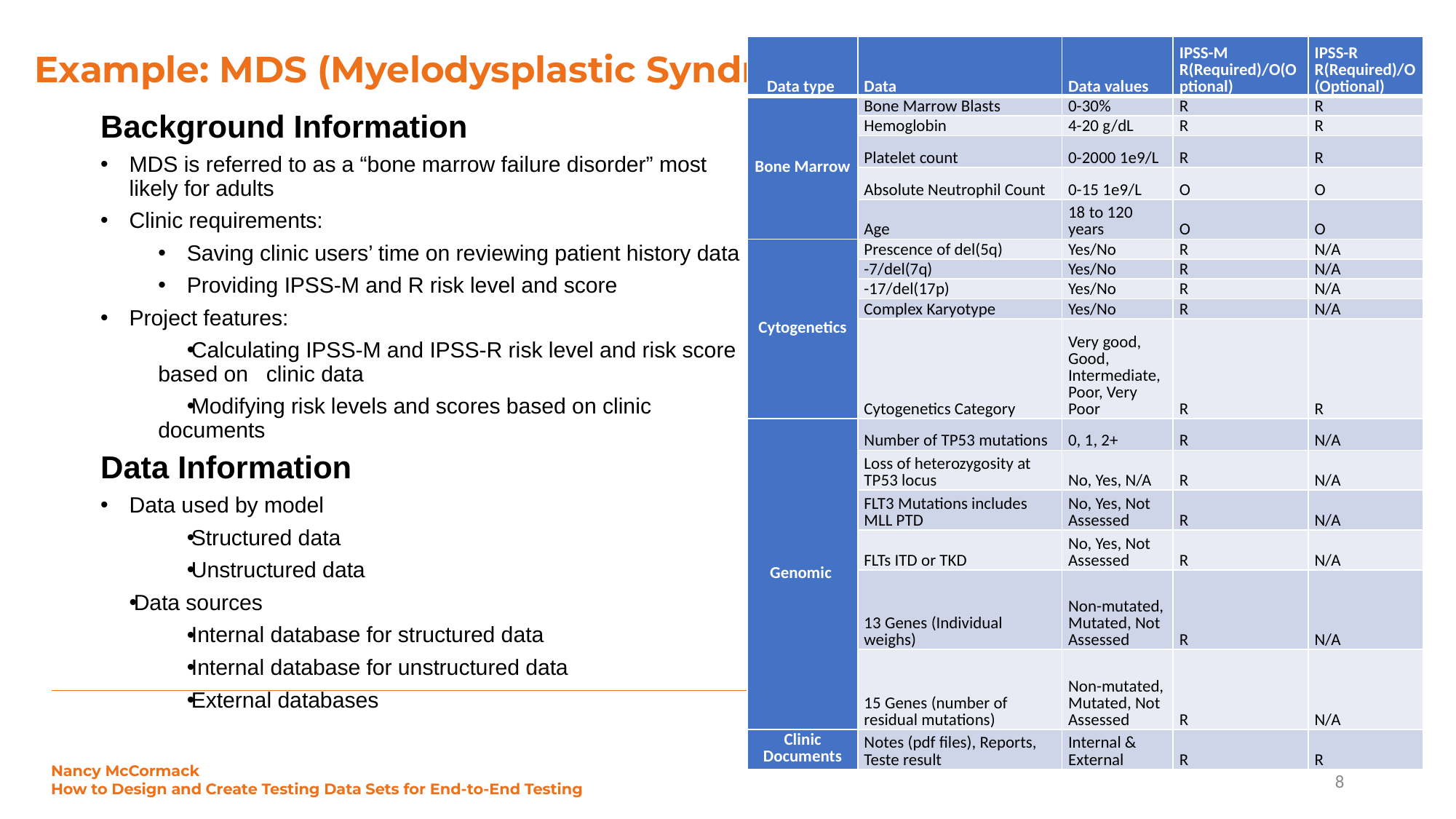

# Example: MDS (Myelodysplastic Syndromes)
| Data type | Data | Data values | IPSS-M R(Required)/O(Optional) | IPSS-R R(Required)/O(Optional) |
| --- | --- | --- | --- | --- |
| Bone Marrow | Bone Marrow Blasts | 0-30% | R | R |
|  | Hemoglobin | 4-20 g/dL | R | R |
|  | Platelet count | 0-2000 1e9/L | R | R |
|  | Absolute Neutrophil Count | 0-15 1e9/L | O | O |
|  | Age | 18 to 120 years | O | O |
| Cytogenetics | Prescence of del(5q) | Yes/No | R | N/A |
|  | -7/del(7q) | Yes/No | R | N/A |
|  | -17/del(17p) | Yes/No | R | N/A |
|  | Complex Karyotype | Yes/No | R | N/A |
|  | Cytogenetics Category | Very good, Good, Intermediate, Poor, Very Poor | R | R |
| Genomic | Number of TP53 mutations | 0, 1, 2+ | R | N/A |
|  | Loss of heterozygosity at TP53 locus | No, Yes, N/A | R | N/A |
|  | FLT3 Mutations includes MLL PTD | No, Yes, Not Assessed | R | N/A |
|  | FLTs ITD or TKD | No, Yes, Not Assessed | R | N/A |
|  | 13 Genes (Individual weighs) | Non-mutated, Mutated, Not Assessed | R | N/A |
|  | 15 Genes (number of residual mutations) | Non-mutated, Mutated, Not Assessed | R | N/A |
| Clinic Documents | Notes (pdf files), Reports, Teste result | Internal & External | R | R |
Background Information
MDS is referred to as a “bone marrow failure disorder” most likely for adults
Clinic requirements:
Saving clinic users’ time on reviewing patient history data
Providing IPSS-M and R risk level and score
Project features:
Calculating IPSS-M and IPSS-R risk level and risk score based on   clinic data
Modifying risk levels and scores based on clinic documents
Data Information
Data used by model
Structured data
Unstructured data
Data sources
Internal database for structured data
Internal database for unstructured data
External databases
Nancy McCormack
How to Design and Create Testing Data Sets for End-to-End Testing
8